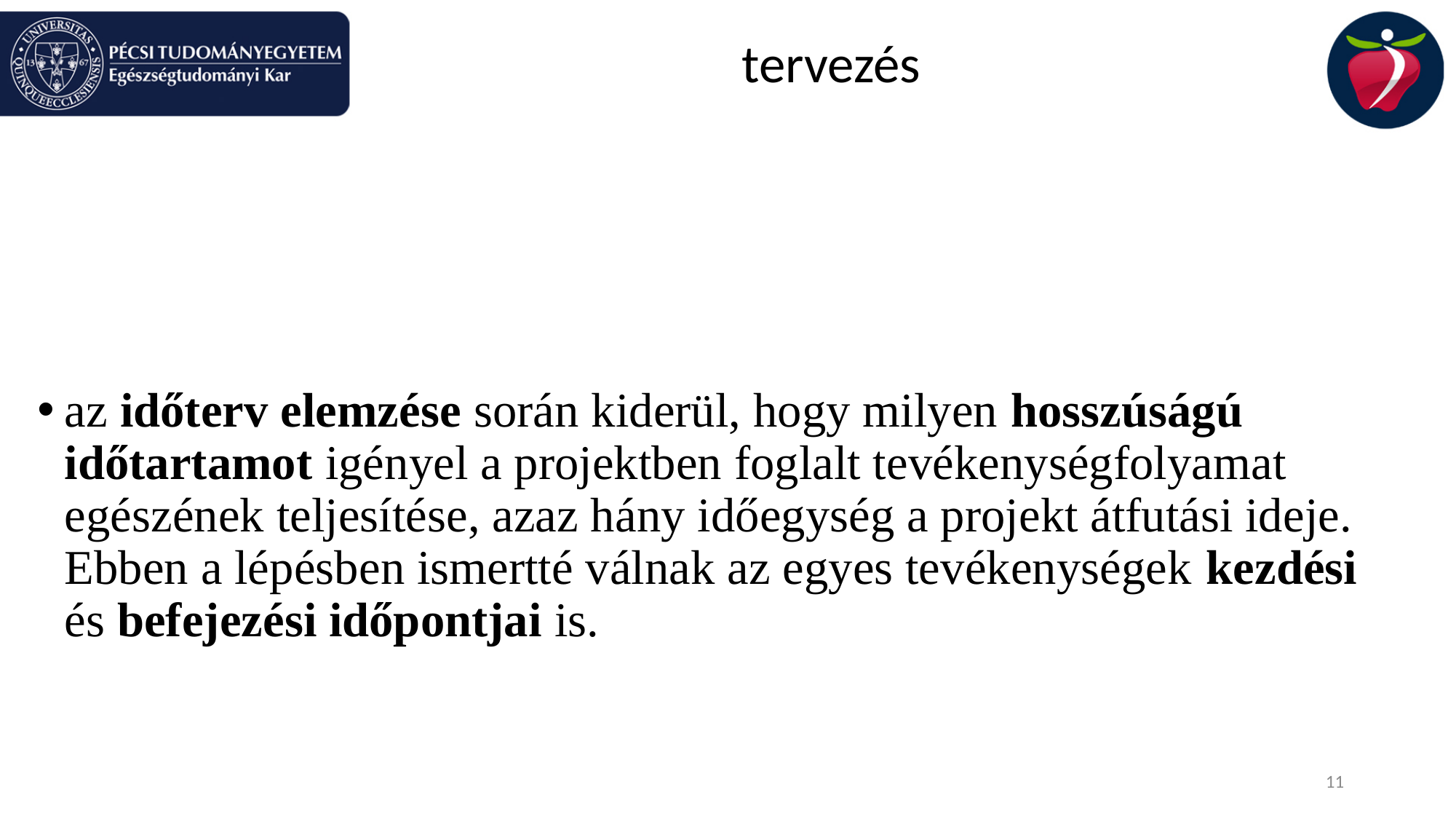

# tervezés

az időterv elemzése során kiderül, hogy milyen hosszúságú időtartamot igényel a projektben foglalt tevékenységfolyamat egészének teljesítése, azaz hány időegység a projekt átfutási ideje. Ebben a lépésben ismertté válnak az egyes tevékenységek kezdési és befejezési időpontjai is.

11